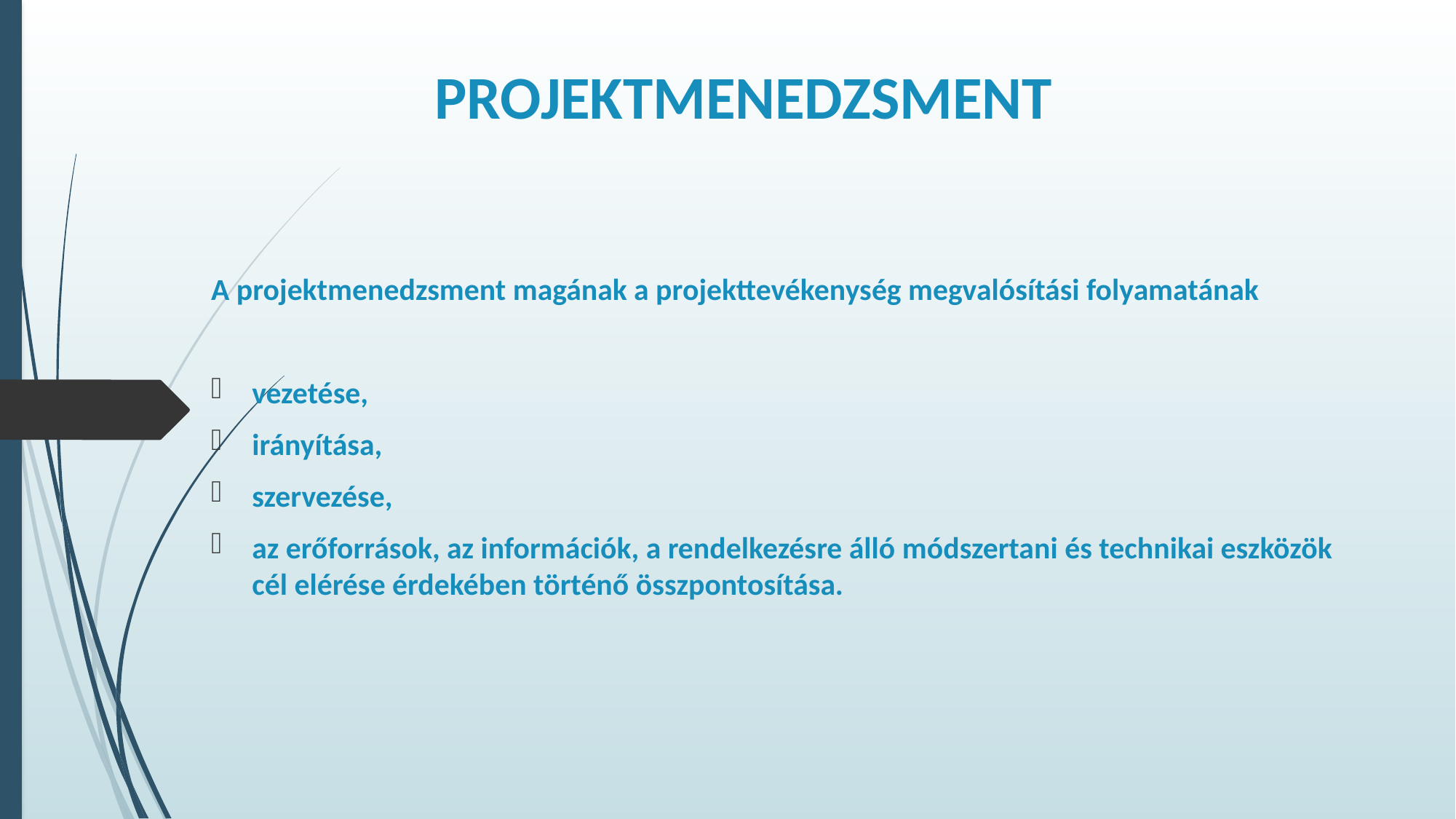

# PROJEKTMENEDZSMENT

A projektmenedzsment magának a projekttevékenység megvalósítási folyamatának

vezetése,
irányítása,
szervezése,
az erőforrások, az információk, a rendelkezésre álló módszertani és technikai eszközök cél elérése érdekében történő összpontosítása.